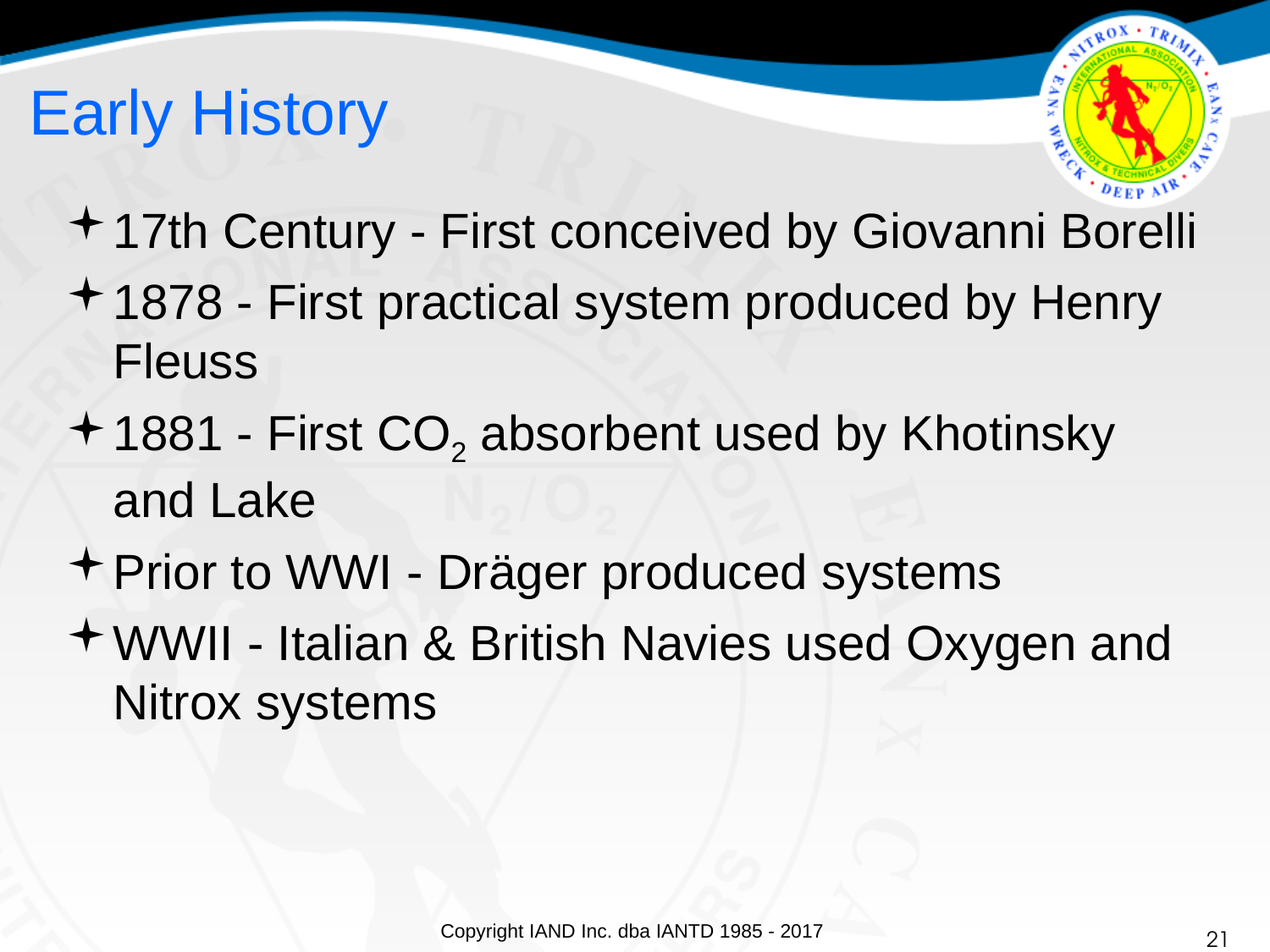

Early History
17th Century - First conceived by Giovanni Borelli
1878 - First practical system produced by Henry Fleuss
1881 - First CO2 absorbent used by Khotinsky and Lake
Prior to WWI - Dräger produced systems
WWII - Italian & British Navies used Oxygen and Nitrox systems
21